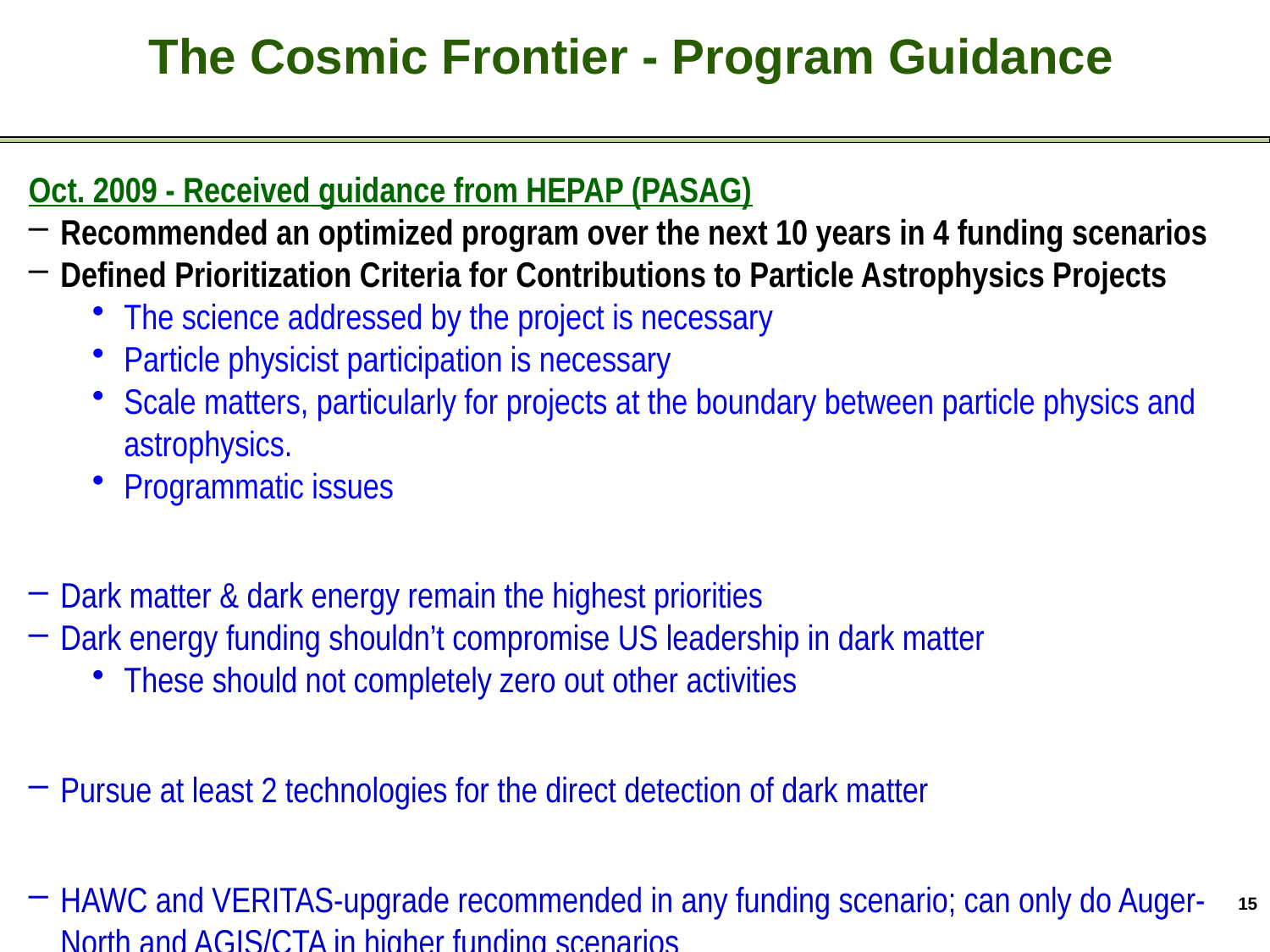

Cosmic Frontier - Recent Activities
The Cosmic Frontier - Program Guidance
Oct. 2009 - Received guidance from HEPAP (PASAG)
Recommended an optimized program over the next 10 years in 4 funding scenarios
Defined Prioritization Criteria for Contributions to Particle Astrophysics Projects
The science addressed by the project is necessary
Particle physicist participation is necessary
Scale matters, particularly for projects at the boundary between particle physics and astrophysics.
Programmatic issues

Dark matter & dark energy remain the highest priorities
Dark energy funding shouldn’t compromise US leadership in dark matter
These should not completely zero out other activities

Pursue at least 2 technologies for the direct detection of dark matter

HAWC and VERITAS-upgrade recommended in any funding scenario; can only do Auger-North and AGIS/CTA in higher funding scenarios

15